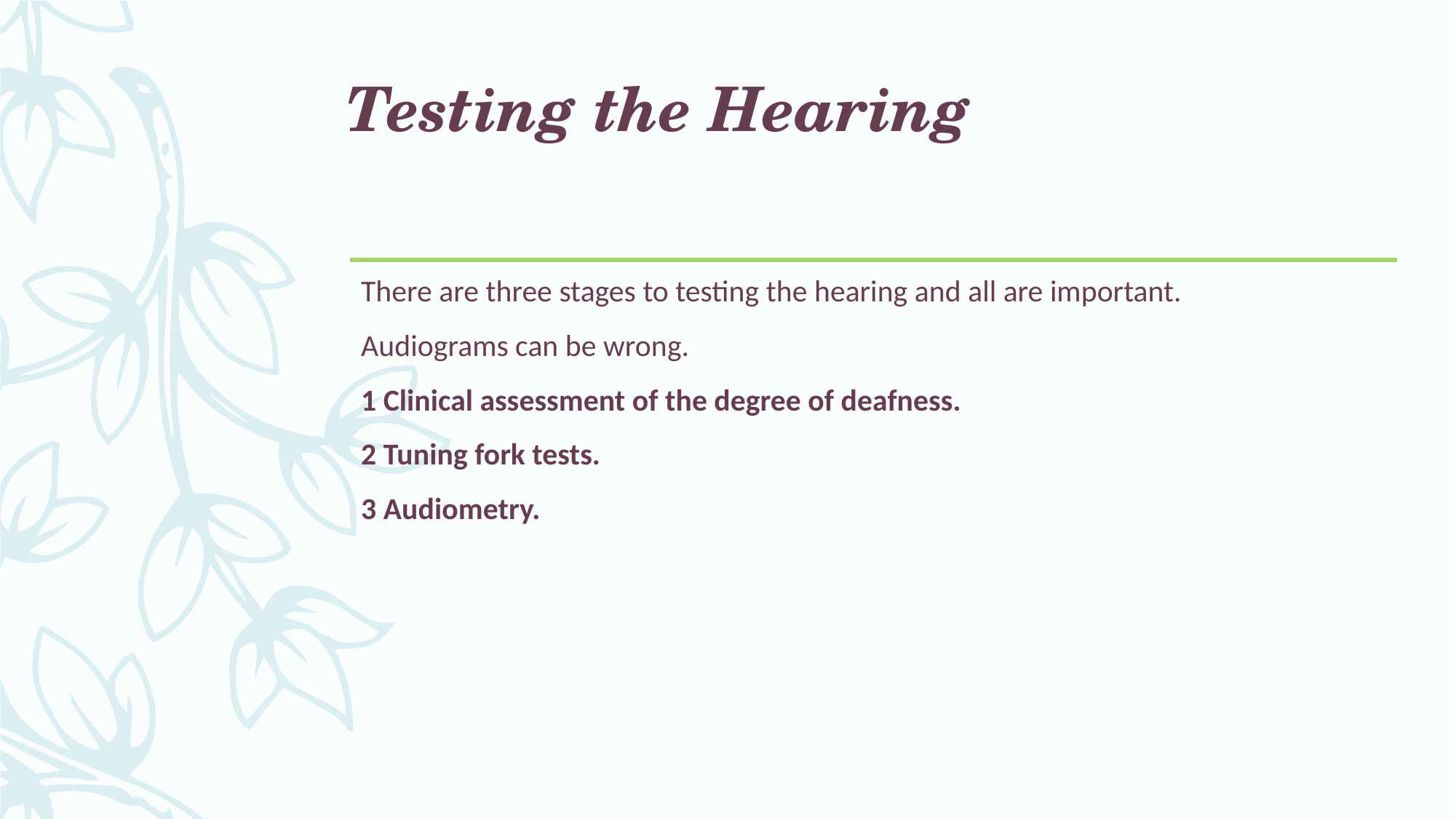

# Testing the Hearing
There are three stages to testing the hearing and all are important.
Audiograms can be wrong.
1 Clinical assessment of the degree of deafness.
2 Tuning fork tests.
3 Audiometry.